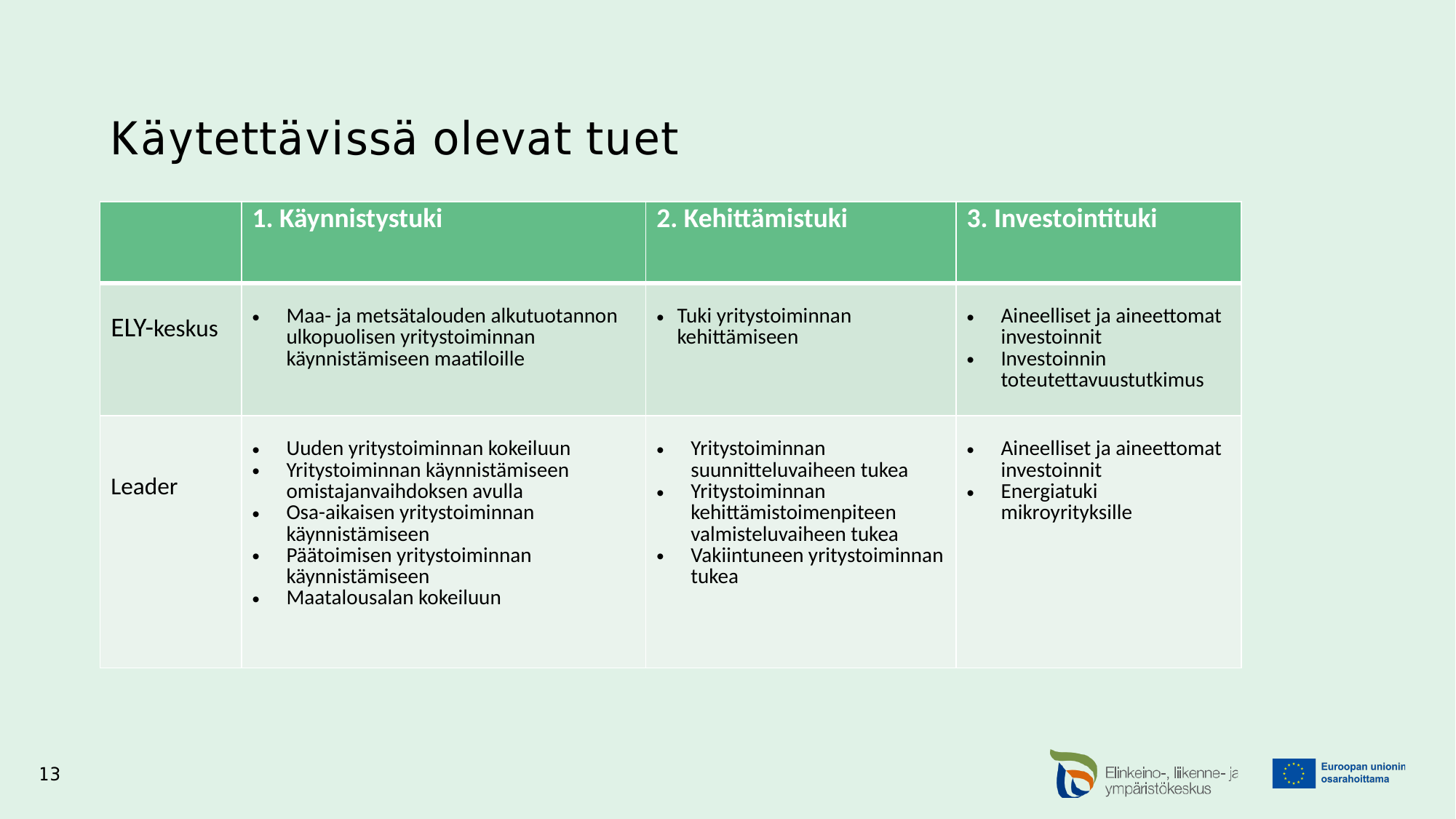

# Käytettävissä olevat tuet
|  | 1. Käynnistystuki | 2. Kehittämistuki | 3. Investointituki |
| --- | --- | --- | --- |
| ELY-keskus | Maa- ja metsätalouden alkutuotannon ulkopuolisen yritystoiminnan käynnistämiseen maatiloille | Tuki yritystoiminnan kehittämiseen | Aineelliset ja aineettomat investoinnit Investoinnin toteutettavuustutkimus |
| Leader | Uuden yritystoiminnan kokeiluun Yritystoiminnan käynnistämiseen omistajanvaihdoksen avulla Osa-aikaisen yritystoiminnan käynnistämiseen Päätoimisen yritystoiminnan käynnistämiseen Maatalousalan kokeiluun | Yritystoiminnan suunnitteluvaiheen tukea Yritystoiminnan kehittämistoimenpiteen valmisteluvaiheen tukea Vakiintuneen yritystoiminnan tukea | Aineelliset ja aineettomat investoinnit Energiatuki mikroyrityksille |